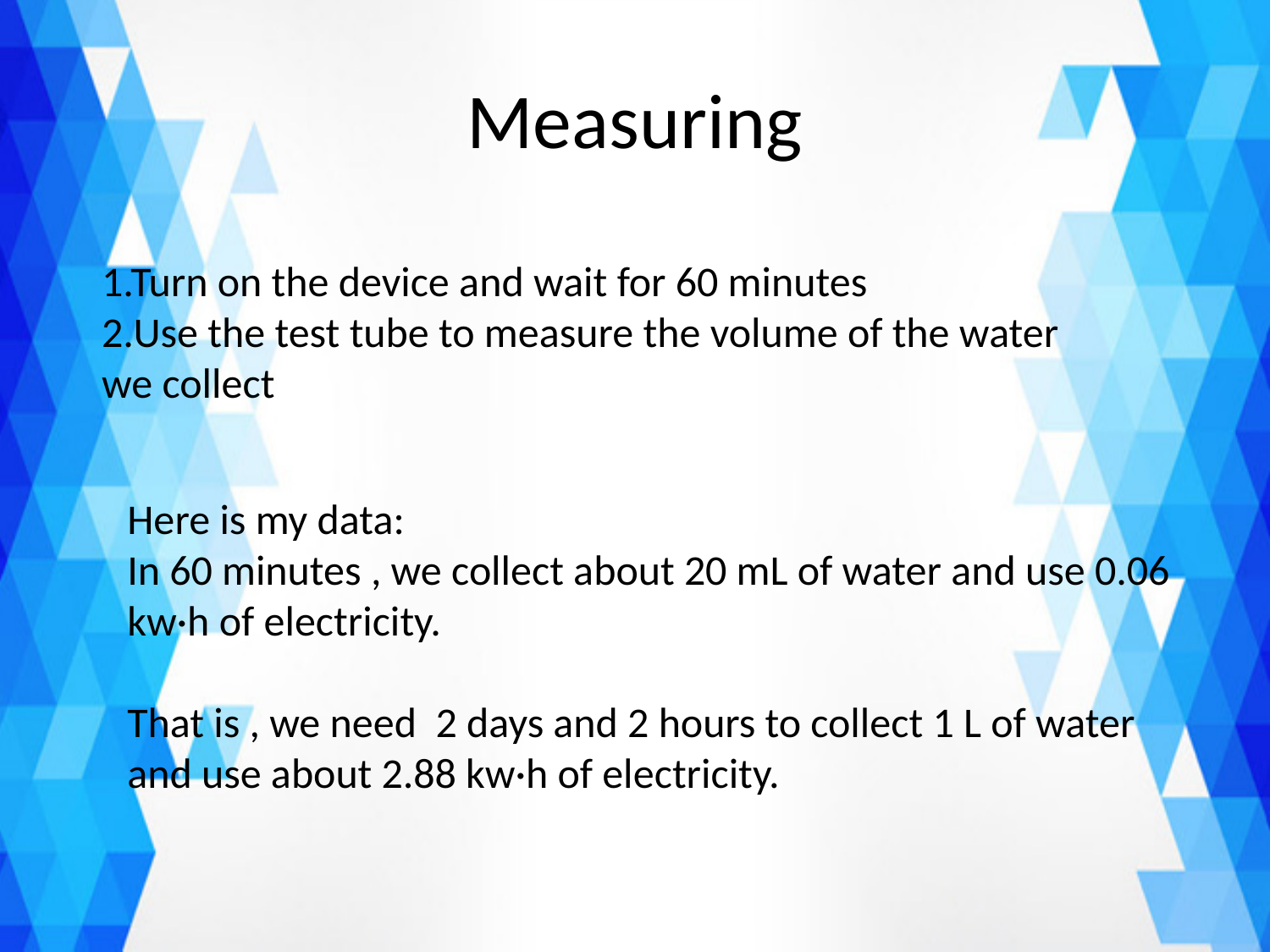

# Measuring
1.Turn on the device and wait for 60 minutes
2.Use the test tube to measure the volume of the water we collect

Here is my data:
In 60 minutes , we collect about 20 mL of water and use 0.06 kw·h of electricity.

That is , we need  2 days and 2 hours to collect 1 L of water and use about 2.88 kw·h of electricity.